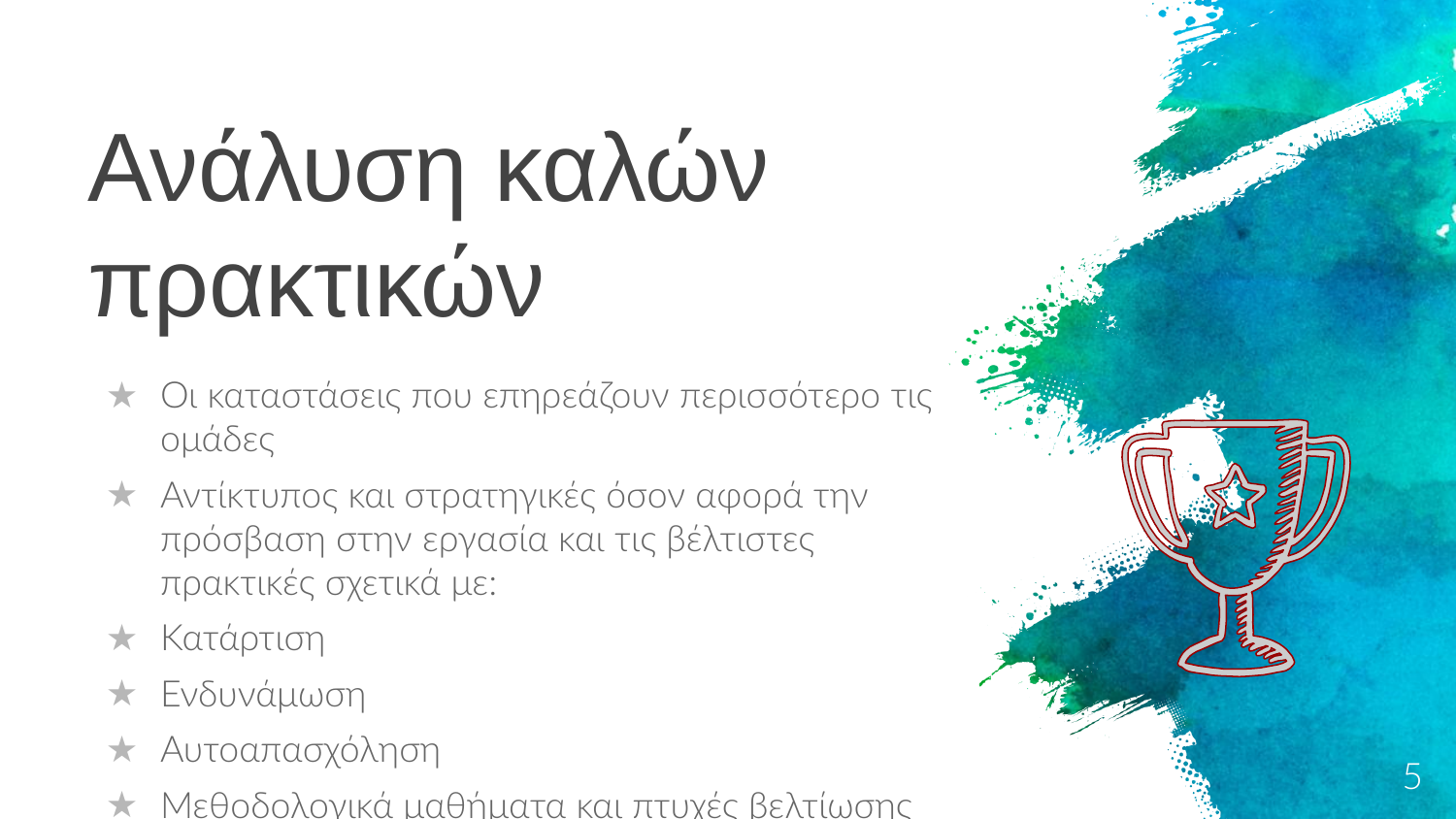

# Ανάλυση καλών πρακτικών
Οι καταστάσεις που επηρεάζουν περισσότερο τις ομάδες
Αντίκτυπος και στρατηγικές όσον αφορά την πρόσβαση στην εργασία και τις βέλτιστες πρακτικές σχετικά με:
Κατάρτιση
Ενδυνάμωση
Αυτοαπασχόληση
Μεθοδολογικά μαθήματα και πτυχές βελτίωσης

5